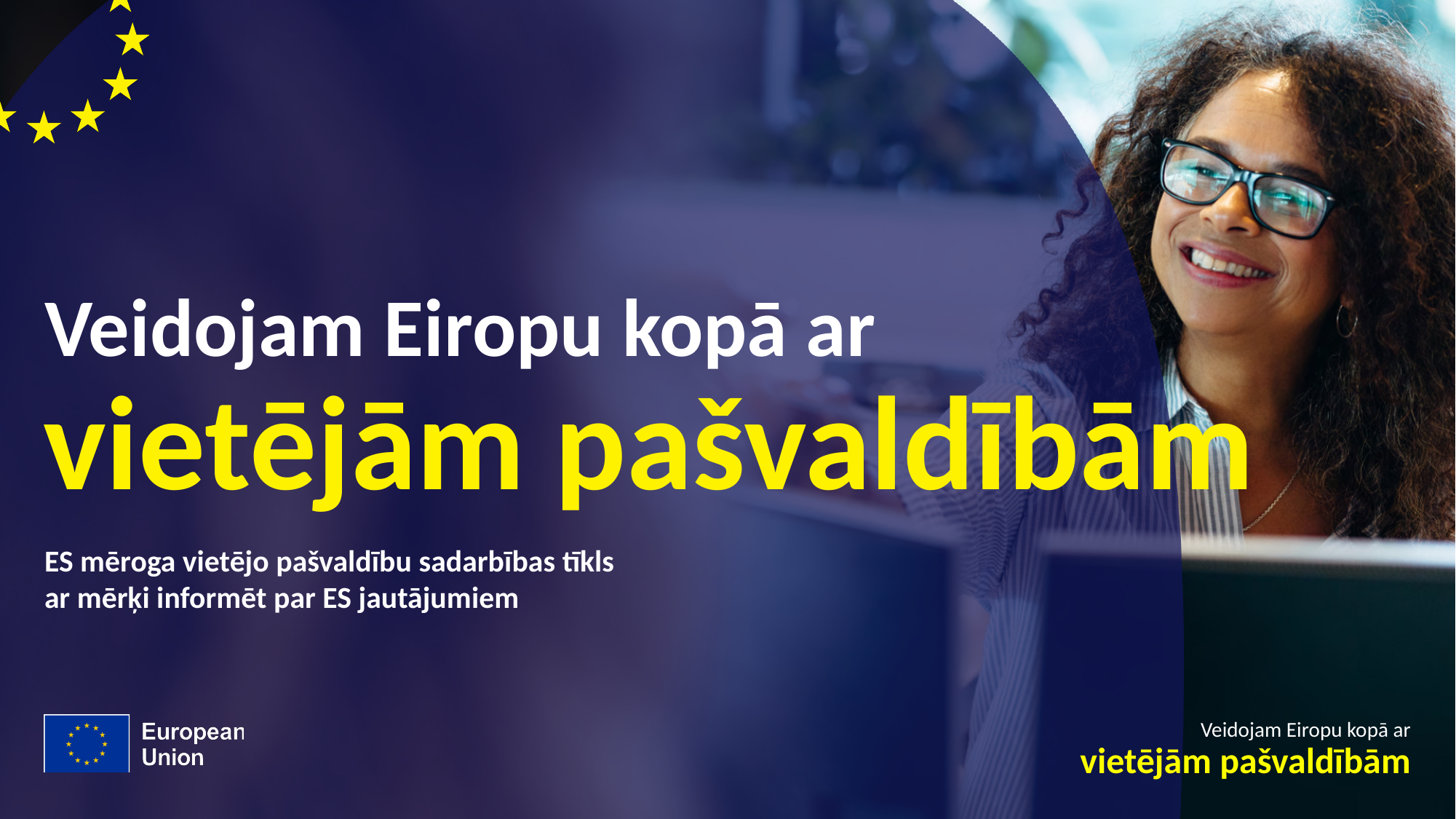

# Veidojam Eiropu kopā ar
vietējām pašvaldībām
ES mēroga vietējo pašvaldību sadarbības tīkls
ar mērķi informēt par ES jautājumiem
Veidojam Eiropu kopā ar
vietējām pašvaldībām